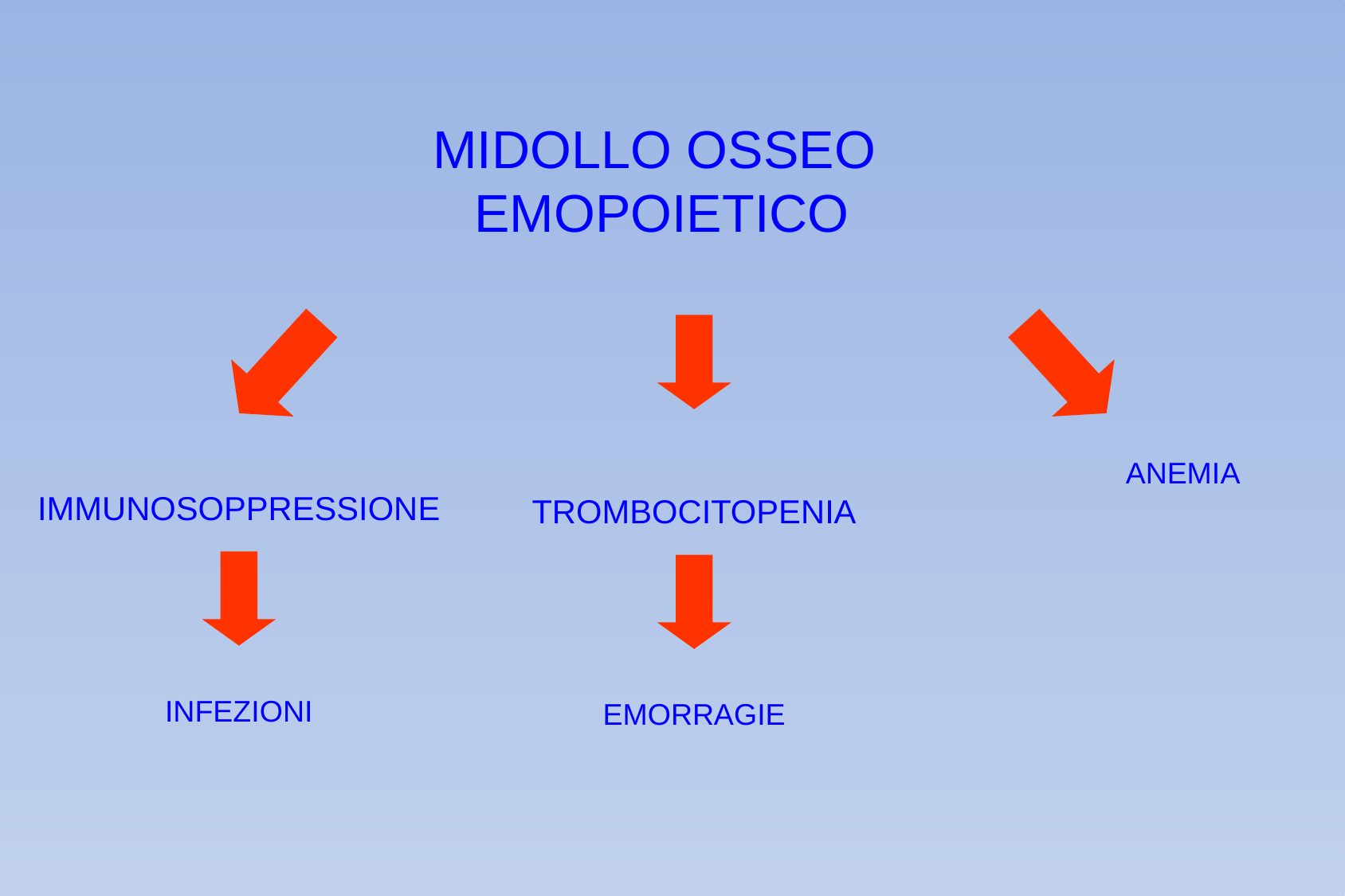

MIDOLLO OSSEO
EMOPOIETICO

ANEMIA
IMMUNOSOPPRESSIONE
TROMBOCITOPENIA

INFEZIONI
EMORRAGIE